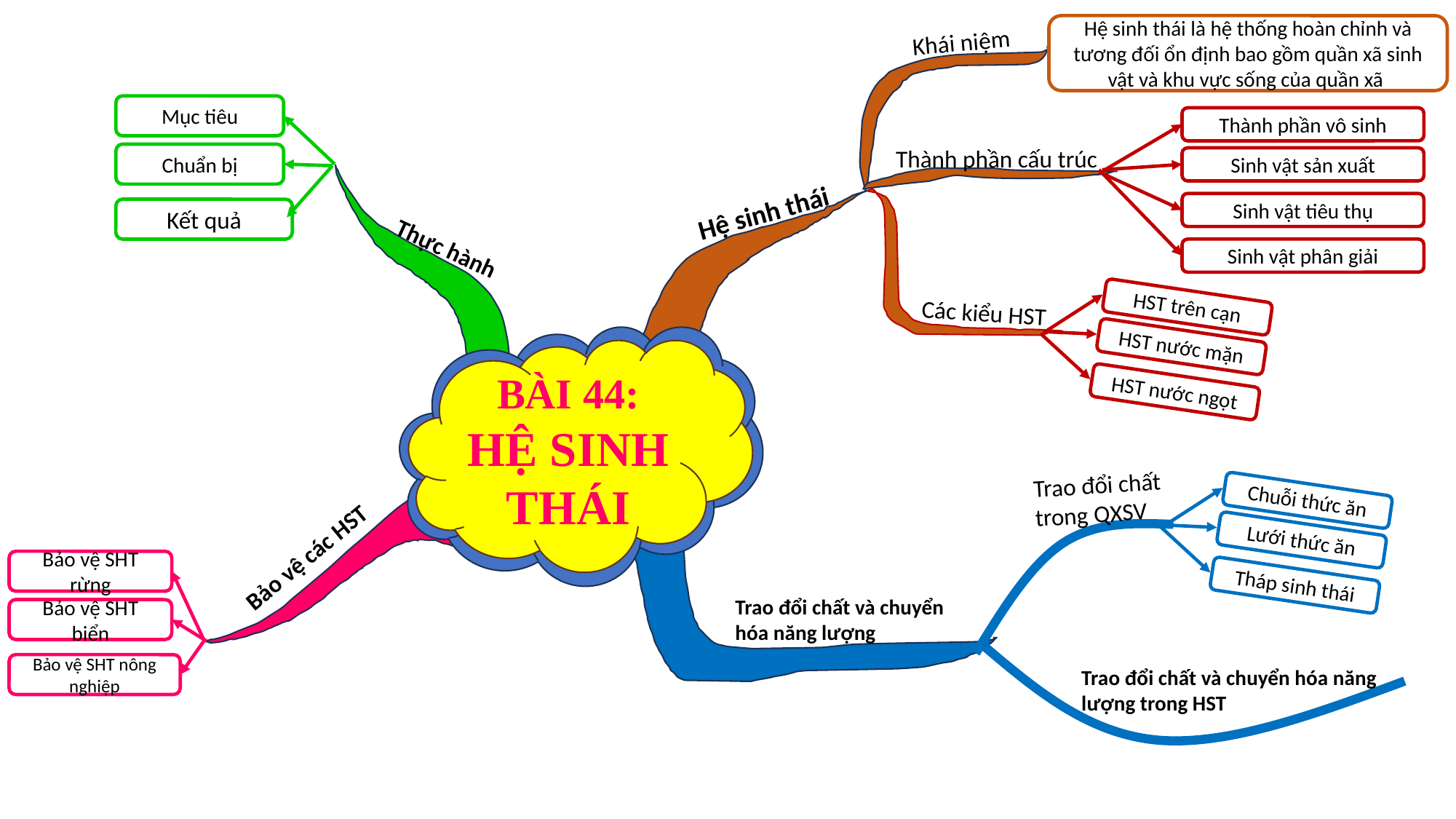

Hệ sinh thái là hệ thống hoàn chỉnh và tương đối ổn định bao gồm quần xã sinh vật và khu vực sống của quần xã
Khái niệm

Mục tiêu
Chuẩn bị
Kết quả
Thành phần vô sinh
Sinh vật sản xuất
Sinh vật tiêu thụ
Sinh vật phân giải
Thành phần cấu trúc

Thực hành
Hệ sinh thái

Các kiểu HST
HST trên cạn
HST nước mặn
HST nước ngọt

BÀI 44:
HỆ SINH THÁI

Bảo vệ các HST
Trao đổi chất
trong QXSV

Trao đổi chất và chuyển hóa năng lượng
Chuỗi thức ăn
Lưới thức ăn
Tháp sinh thái

Trao đổi chất và chuyển hóa năng lượng trong HST
Bảo vệ SHT rừng
Bảo vệ SHT biển
Bảo vệ SHT nông nghiệp